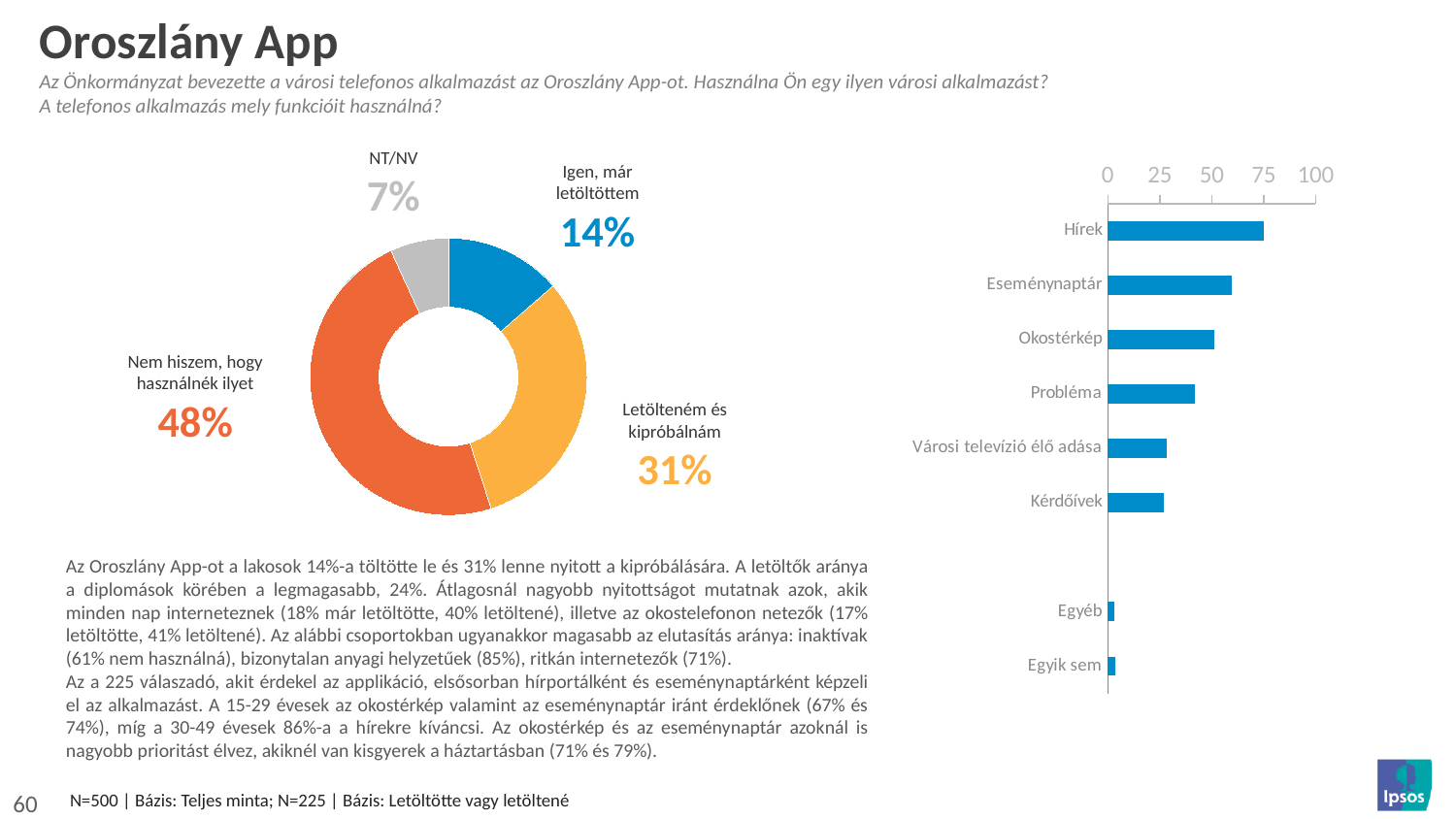

# Oroszlány App
Az Önkormányzat bevezette a városi telefonos alkalmazást az Oroszlány App-ot. Használna Ön egy ilyen városi alkalmazást?
A telefonos alkalmazás mely funkcióit használná?

### Chart

| Category | Series 1 |
|---|---|
| Hírek | 75.1111111111111 |
| Eseménynaptár | 59.55555555555555 |
| Okostérkép | 51.11111111111111 |
| Probléma | 41.77777777777778 |
| Városi televízió élő adása | 28.444444444444443 |
| Kérdőívek | 27.111111111111114 |
|  | None |
| Egyéb | 3.111111111111111 |
| Egyik sem | 3.5555555555555554 |
NT/NV
7%
Igen, már letöltöttem
14%

### Chart

| Category | Column1 |
|---|---|
| Igen, már letöltöttem | 13.600000000000001 |
| Letölteném és kipróbálnám | 31.4 |
| Nem hiszem, hogy használnék ilyet | 48.199999999999996 |
| NT/NV | 6.800000000000001 |
Nem hiszem, hogy használnék ilyet
48%
Letölteném és kipróbálnám
31%
Az Oroszlány App-ot a lakosok 14%-a töltötte le és 31% lenne nyitott a kipróbálására. A letöltők aránya a diplomások körében a legmagasabb, 24%. Átlagosnál nagyobb nyitottságot mutatnak azok, akik minden nap interneteznek (18% már letöltötte, 40% letöltené), illetve az okostelefonon netezők (17% letöltötte, 41% letöltené). Az alábbi csoportokban ugyanakkor magasabb az elutasítás aránya: inaktívak (61% nem használná), bizonytalan anyagi helyzetűek (85%), ritkán internetezők (71%).
Az a 225 válaszadó, akit érdekel az applikáció, elsősorban hírportálként és eseménynaptárként képzeli el az alkalmazást. A 15-29 évesek az okostérkép valamint az eseménynaptár iránt érdeklőnek (67% és 74%), míg a 30-49 évesek 86%-a a hírekre kíváncsi. Az okostérkép és az eseménynaptár azoknál is nagyobb prioritást élvez, akiknél van kisgyerek a háztartásban (71% és 79%).
N=500 | Bázis: Teljes minta; N=225 | Bázis: Letöltötte vagy letöltené